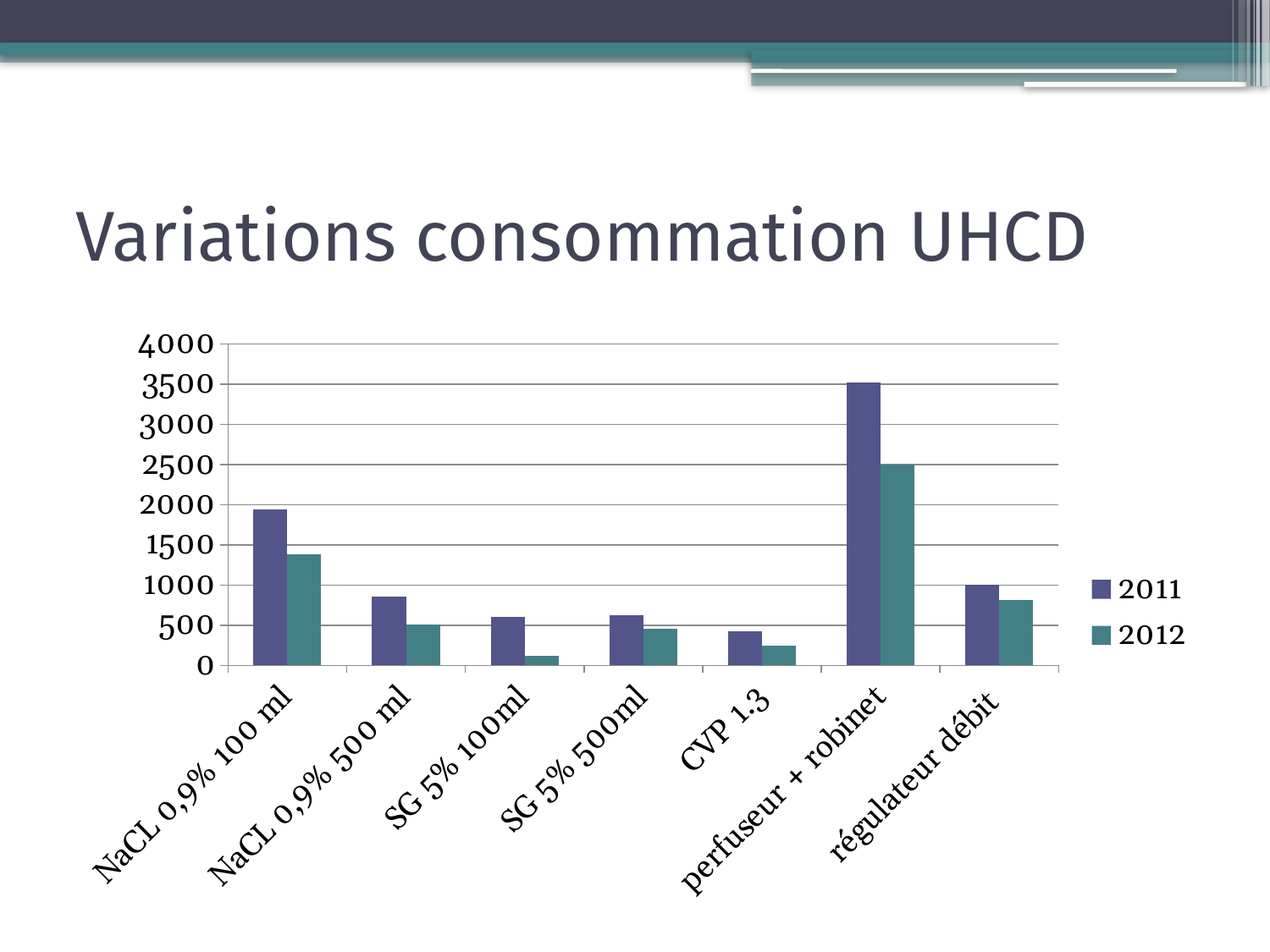

# Variations consommation UHCD

### Chart

| Category | 2011 | 2012 |
|---|---|---|
| NaCL 0,9% 100 ml | 1940.0 | 1380.0 |
| NaCL 0,9% 500 ml | 862.0 | 504.0 |
| SG 5% 100ml | 600.0 | 120.0 |
| SG 5% 500ml | 630.0 | 452.0 |
| CVP 1.3 | 430.0 | 250.0 |
| perfuseur + robinet | 3525.0 | 2501.0 |
| régulateur débit  | 1010.0 | 810.0 |